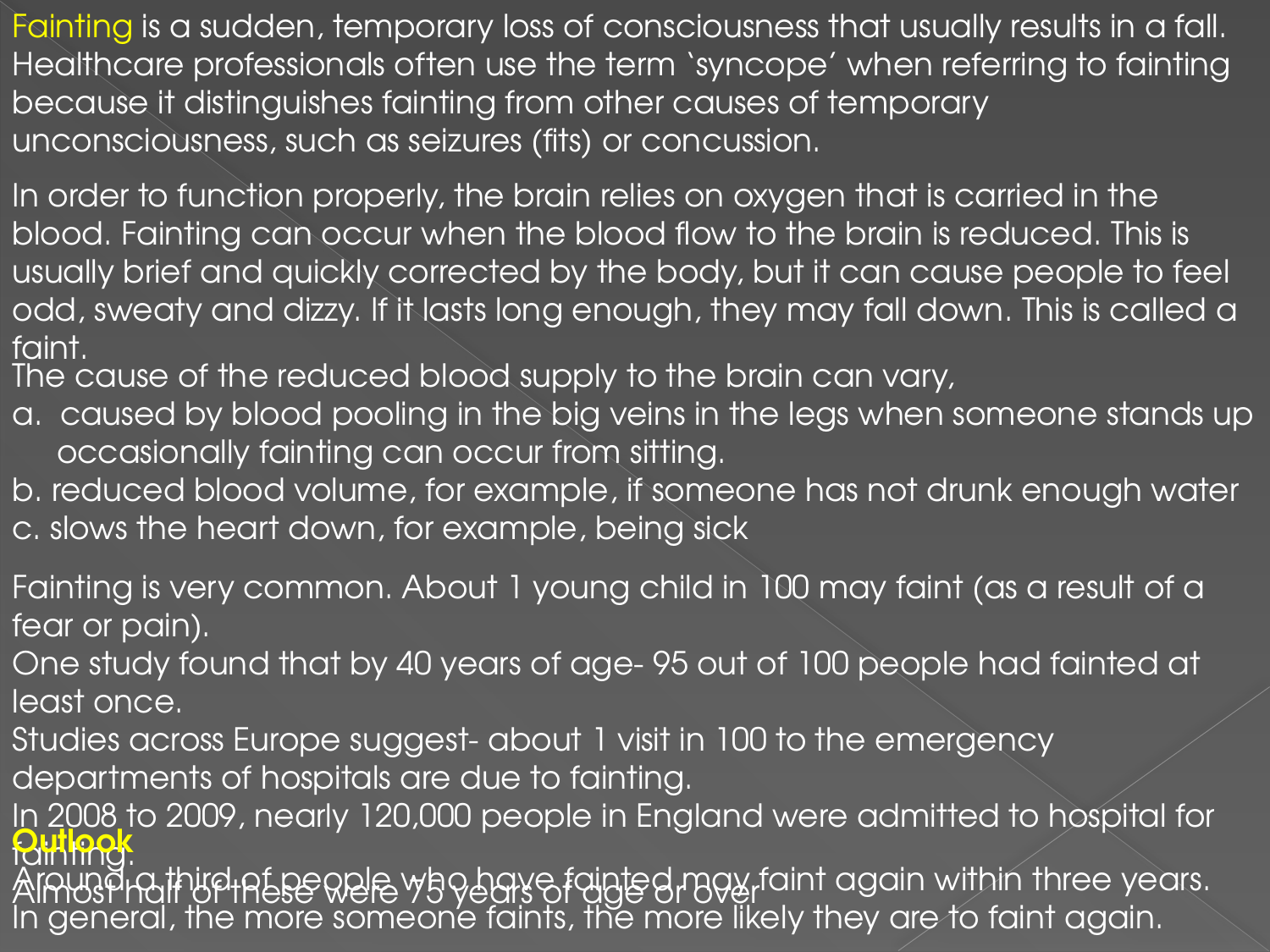

Fainting is a sudden, temporary loss of consciousness that usually results in a fall. Healthcare professionals often use the term ‘syncope’ when referring to fainting because it distinguishes fainting from other causes of temporary unconsciousness, such as seizures (fits) or concussion.
In order to function properly, the brain relies on oxygen that is carried in the blood. Fainting can occur when the blood flow to the brain is reduced. This is usually brief and quickly corrected by the body, but it can cause people to feel odd, sweaty and dizzy. If it lasts long enough, they may fall down. This is called a faint.
The cause of the reduced blood supply to the brain can vary,
caused by blood pooling in the big veins in the legs when someone stands up
     occasionally fainting can occur from sitting.
b. reduced blood volume, for example, if someone has not drunk enough water
c. slows the heart down, for example, being sick

Fainting is very common. About 1 young child in 100 may faint (as a result of a fear or pain).
One study found that by 40 years of age- 95 out of 100 people had fainted at least once.
Studies across Europe suggest- about 1 visit in 100 to the emergency departments of hospitals are due to fainting.
In 2008 to 2009, nearly 120,000 people in England were admitted to hospital for fainting.
Almost half of these were 75 years of age or over

Outlook
Around a third of people who have fainted may faint again within three years. In general, the more someone faints, the more likely they are to faint again.